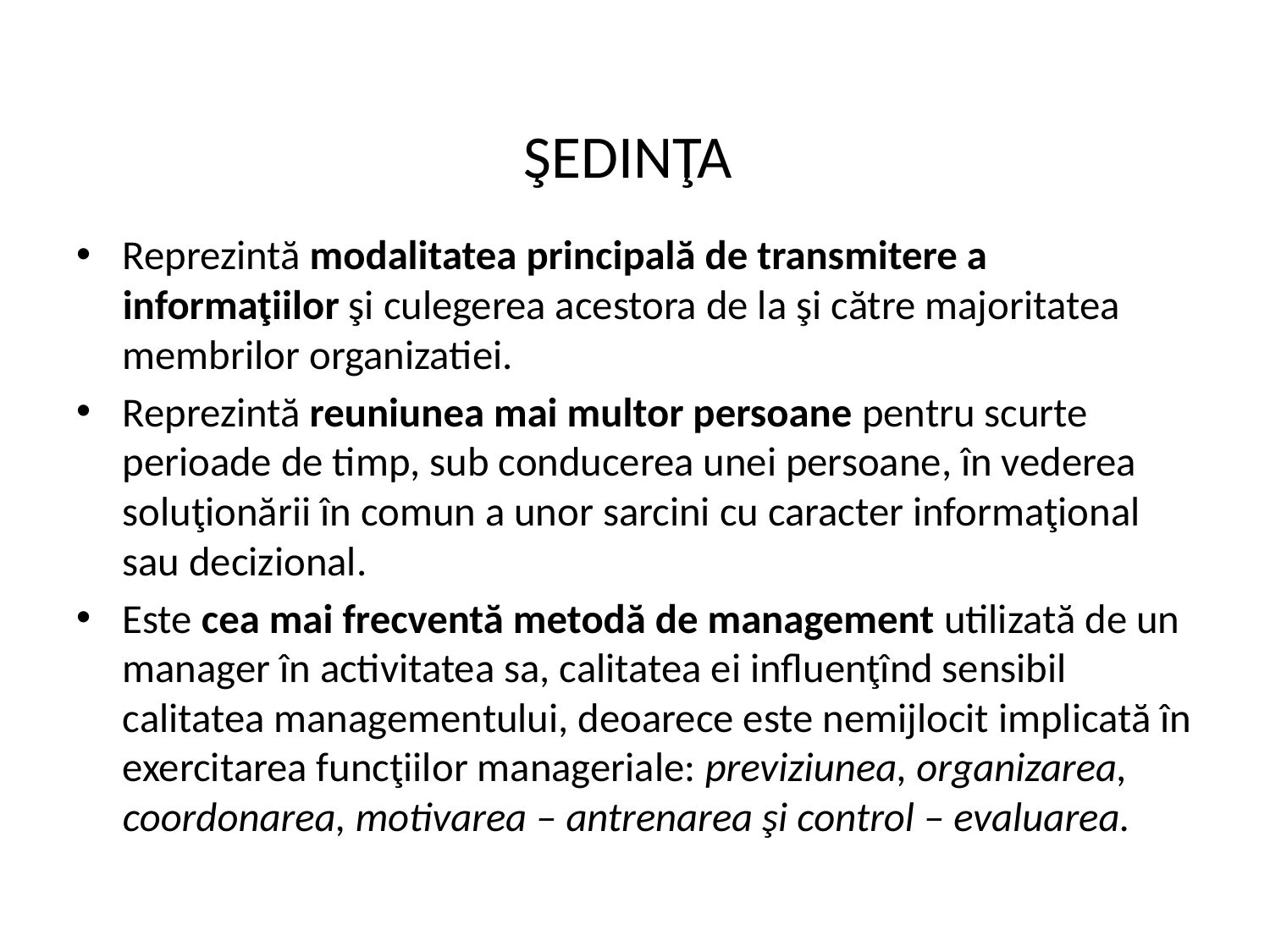

# ŞEDINŢA
Reprezintă modalitatea principală de transmitere a informaţiilor şi culegerea acestora de la şi către majoritatea membrilor organizatiei.
Reprezintă reuniunea mai multor persoane pentru scurte perioade de timp, sub conducerea unei persoane, în vederea soluţionării în comun a unor sarcini cu caracter informaţional sau decizional.
Este cea mai frecventă metodă de management utilizată de un manager în activitatea sa, calitatea ei influenţînd sensibil calitatea managementului, deoarece este nemijlocit implicată în exercitarea funcţiilor manageriale: previziunea, organizarea, coordonarea, motivarea – antrenarea şi control – evaluarea.